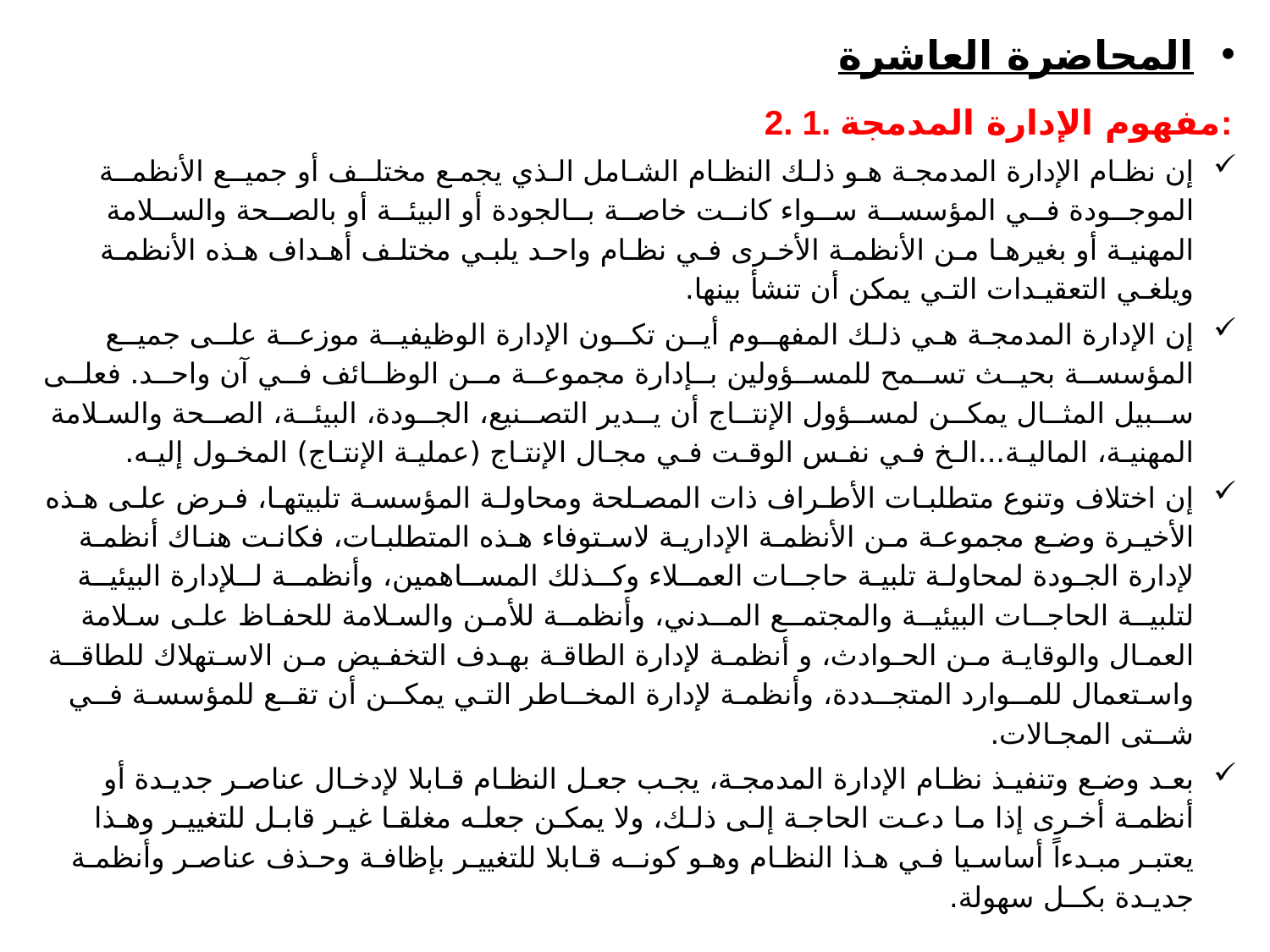

المحاضرة العاشرة
2. 1. مفهوم الإدارة المدمجة:
إن نظـام الإدارة المدمجـة هـو ذلـك النظـام الشـامل الـذي یجمـع مختلــف أو جمیــع الأنظمــة الموجــودة فــي المؤسســة ســواء كانــت خاصــة بــالجودة أو البیئــة أو بالصــحة والســلامة المهنیـة أو بغیرهـا مـن الأنظمـة الأخـرى فـي نظـام واحـد یلبـي مختلـف أهـداف هـذه الأنظمـة ویلغـي التعقیـدات التـي یمكن أن تنشأ بینها.
إن الإدارة المدمجـة هـي ذلـك المفهــوم أیــن تكــون الإدارة الوظیفیــة موزعــة علــى جمیــع المؤسســة بحیــث تســمح للمســؤولین بــإدارة مجموعــة مــن الوظــائف فــي آن واحــد. فعلــى ســبیل المثــال یمكــن لمســؤول الإنتــاج أن یــدیر التصــنیع، الجــودة، البیئــة، الصــحة والسـلامة المهنیـة، المالیـة...الـخ فـي نفـس الوقـت فـي مجـال الإنتـاج (عملیـة الإنتـاج) المخـول إلیـه.
إن اختلاف وتنوع متطلبـات الأطـراف ذات المصـلحة ومحاولـة المؤسسـة تلبیتهـا، فـرض علـى هـذه الأخیـرة وضـع مجموعـة مـن الأنظمـة الإداریـة لاسـتوفاء هـذه المتطلبـات، فكانـت هنـاك أنظمـة لإدارة الجـودة لمحاولـة تلبیـة حاجــات العمــلاء وكــذلك المســاهمین، وأنظمــة لــلإدارة البیئیــة لتلبیــة الحاجــات البیئیــة والمجتمــع المــدني، وأنظمــة للأمـن والسـلامة للحفـاظ علـى سـلامة العمـال والوقایـة مـن الحـوادث، و أنظمـة لإدارة الطاقـة بهـدف التخفـیض مـن الاسـتهلاك للطاقــة واسـتعمال للمــوارد المتجــددة، وأنظمـة لإدارة المخــاطر التـي یمكــن أن تقــع للمؤسسـة فــي شــتى المجـالات.
بعـد وضـع وتنفیـذ نظـام الإدارة المدمجـة، یجـب جعـل النظـام قـابلا لإدخـال عناصـر جدیـدة أو أنظمـة أخـرى إذا مـا دعـت الحاجـة إلـى ذلـك، ولا یمكـن جعلـه مغلقـا غیـر قابـل للتغییـر وهـذا یعتبـر مبـدءاً أساسـیا فـي هـذا النظـام وهـو كونــه قـابلا للتغییـر بإظافـة وحـذف عناصـر وأنظمـة جدیـدة بكــل سهولة.